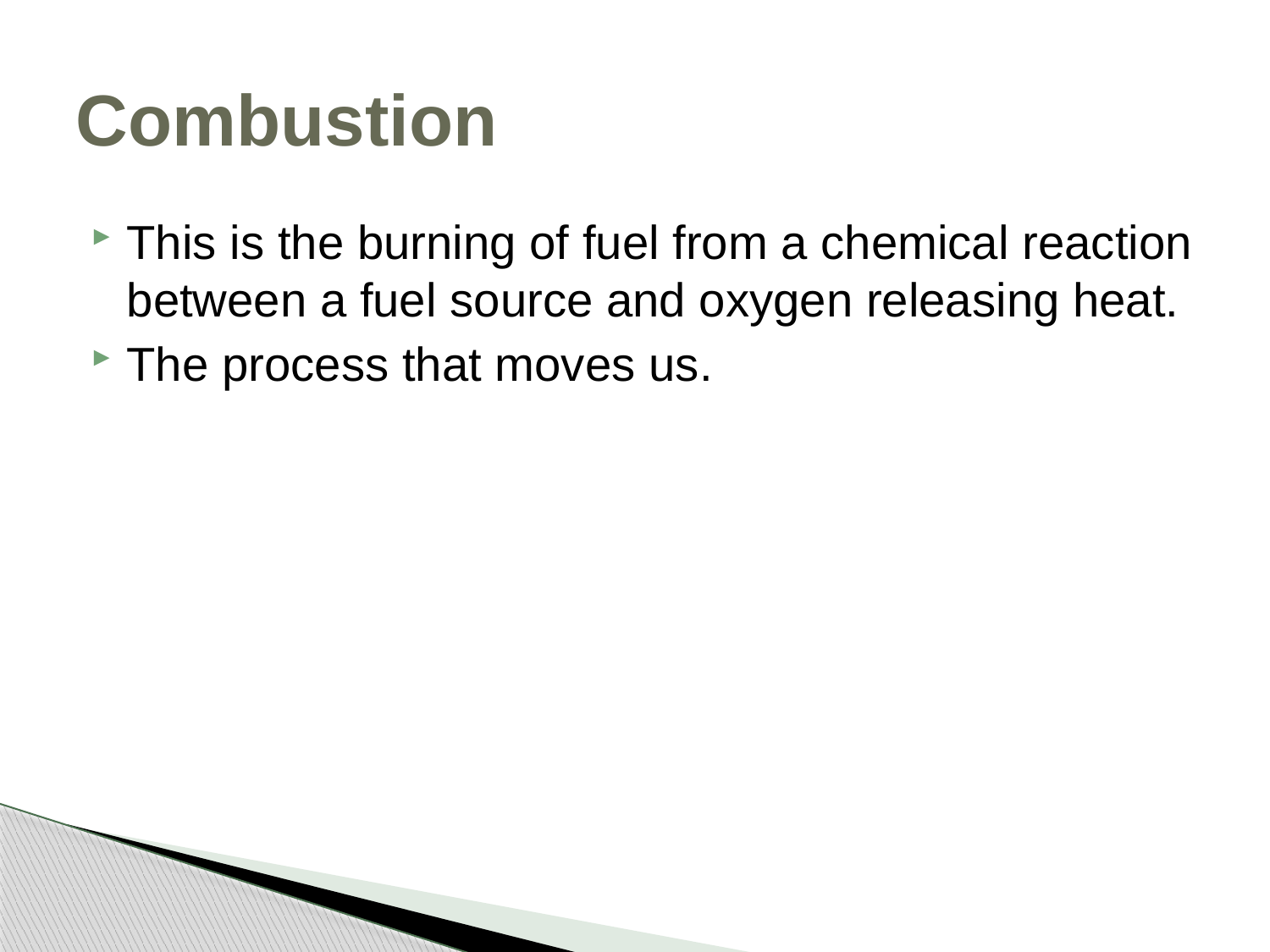

# Combustion
This is the burning of fuel from a chemical reaction between a fuel source and oxygen releasing heat.
The process that moves us.